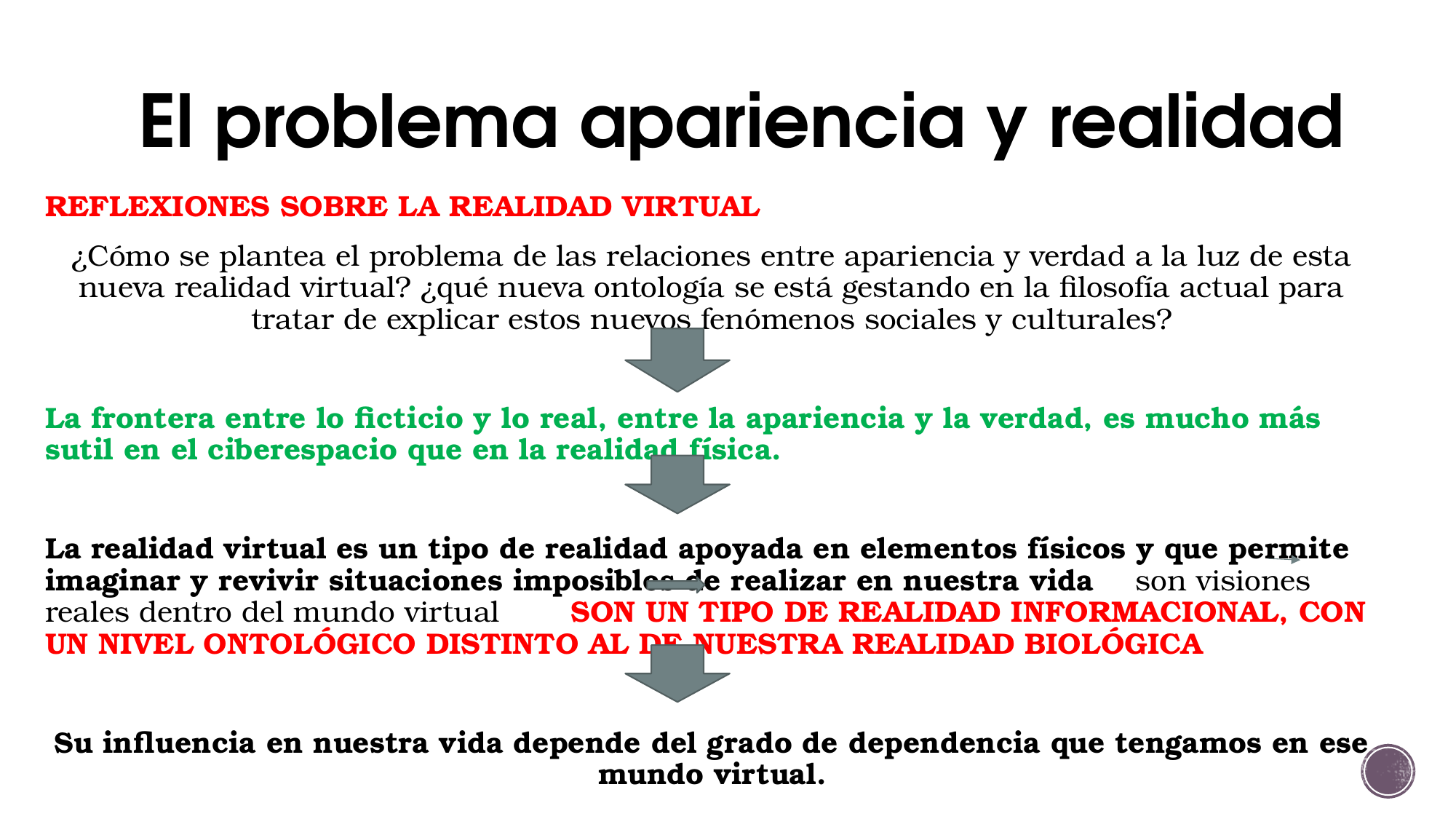

# El problema apariencia y realidad
REFLEXIONES SOBRE LA REALIDAD VIRTUAL
¿Cómo se plantea el problema de las relaciones entre apariencia y verdad a la luz de esta nueva realidad virtual? ¿qué nueva ontología se está gestando en la filosofía actual para tratar de explicar estos nuevos fenómenos sociales y culturales?

La frontera entre lo ficticio y lo real, entre la apariencia y la verdad, es mucho más sutil en el ciberespacio que en la realidad física.

La realidad virtual es un tipo de realidad apoyada en elementos físicos y que permite imaginar y revivir situaciones imposibles de realizar en nuestra vida    son visiones reales dentro del mundo virtual       SON UN TIPO DE REALIDAD INFORMACIONAL, CON UN NIVEL ONTOLÓGICO DISTINTO AL DE NUESTRA REALIDAD BIOLÓGICA

Su influencia en nuestra vida depende del grado de dependencia que tengamos en ese mundo virtual.